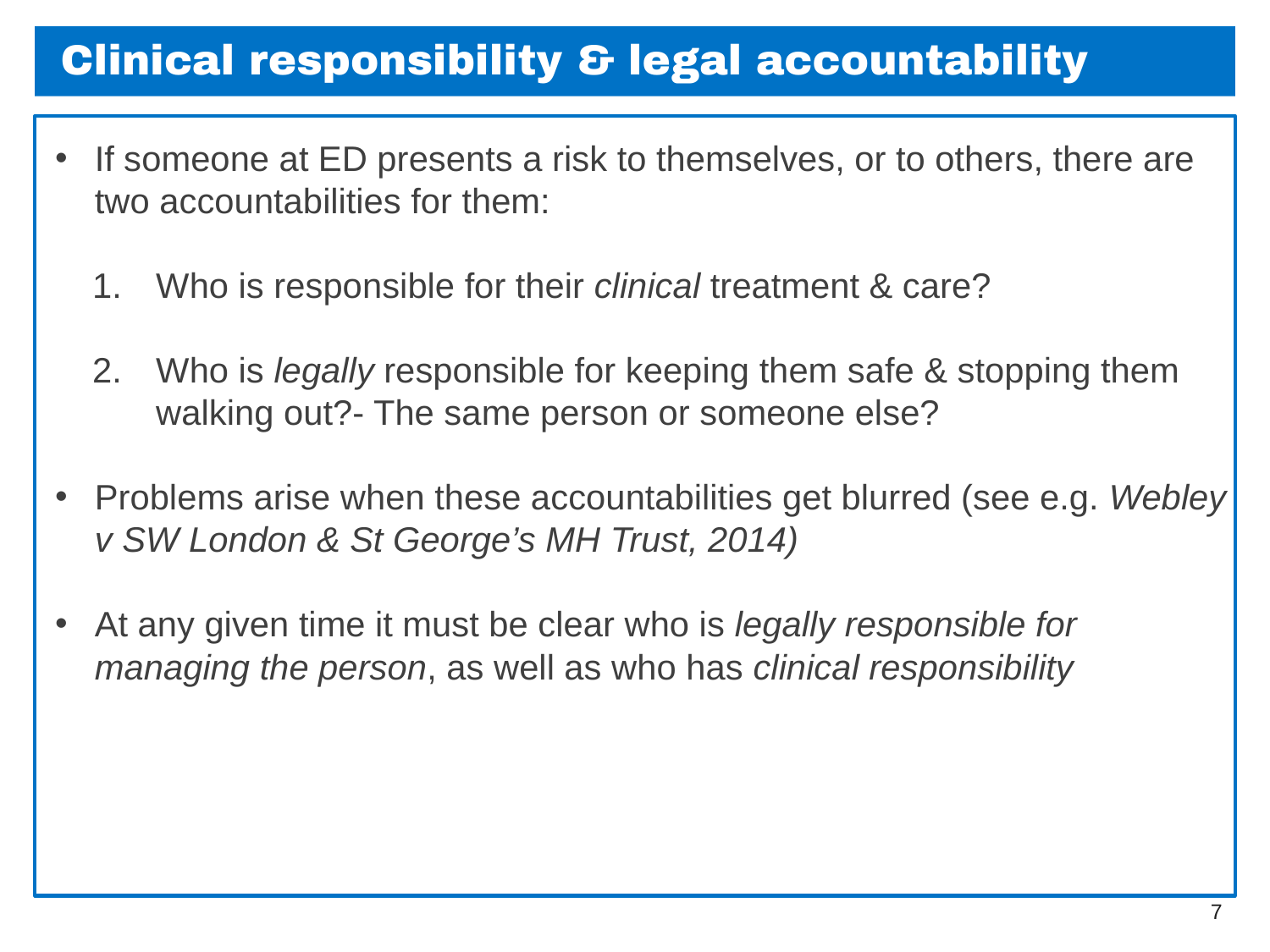

# Clinical responsibility & legal accountability

If someone at ED presents a risk to themselves, or to others, there are two accountabilities for them:
Who is responsible for their clinical treatment & care?
Who is legally responsible for keeping them safe & stopping them walking out?- The same person or someone else?
Problems arise when these accountabilities get blurred (see e.g. Webley v SW London & St George’s MH Trust, 2014)
At any given time it must be clear who is legally responsible for managing the person, as well as who has clinical responsibility

7